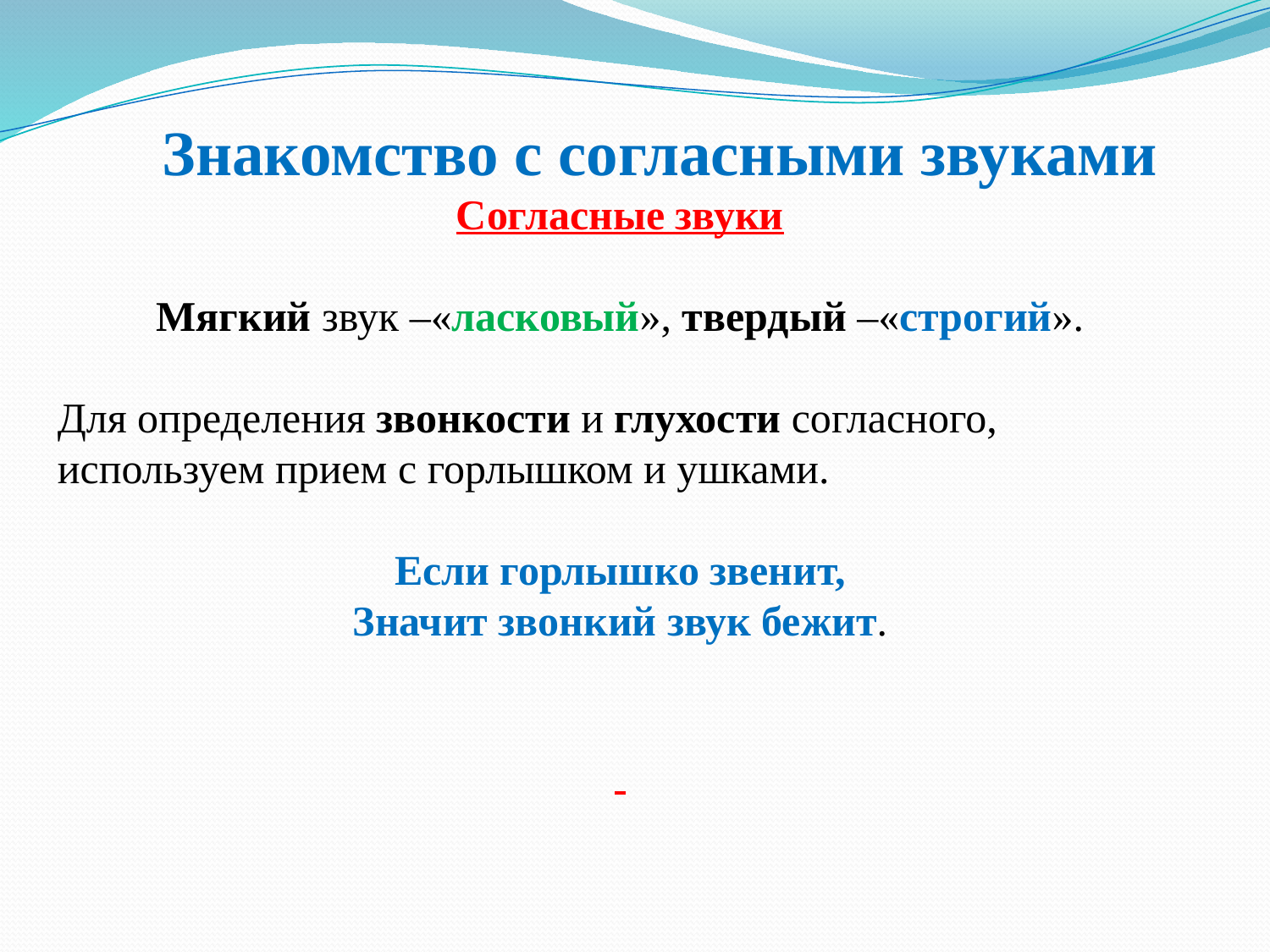

Знакомство с согласными звуками
Согласные звуки
Мягкий звук –«ласковый», твердый –«строгий».
Для определения звонкости и глухости согласного, используем прием с горлышком и ушками.
Если горлышко звенит,
Значит звонкий звук бежит.